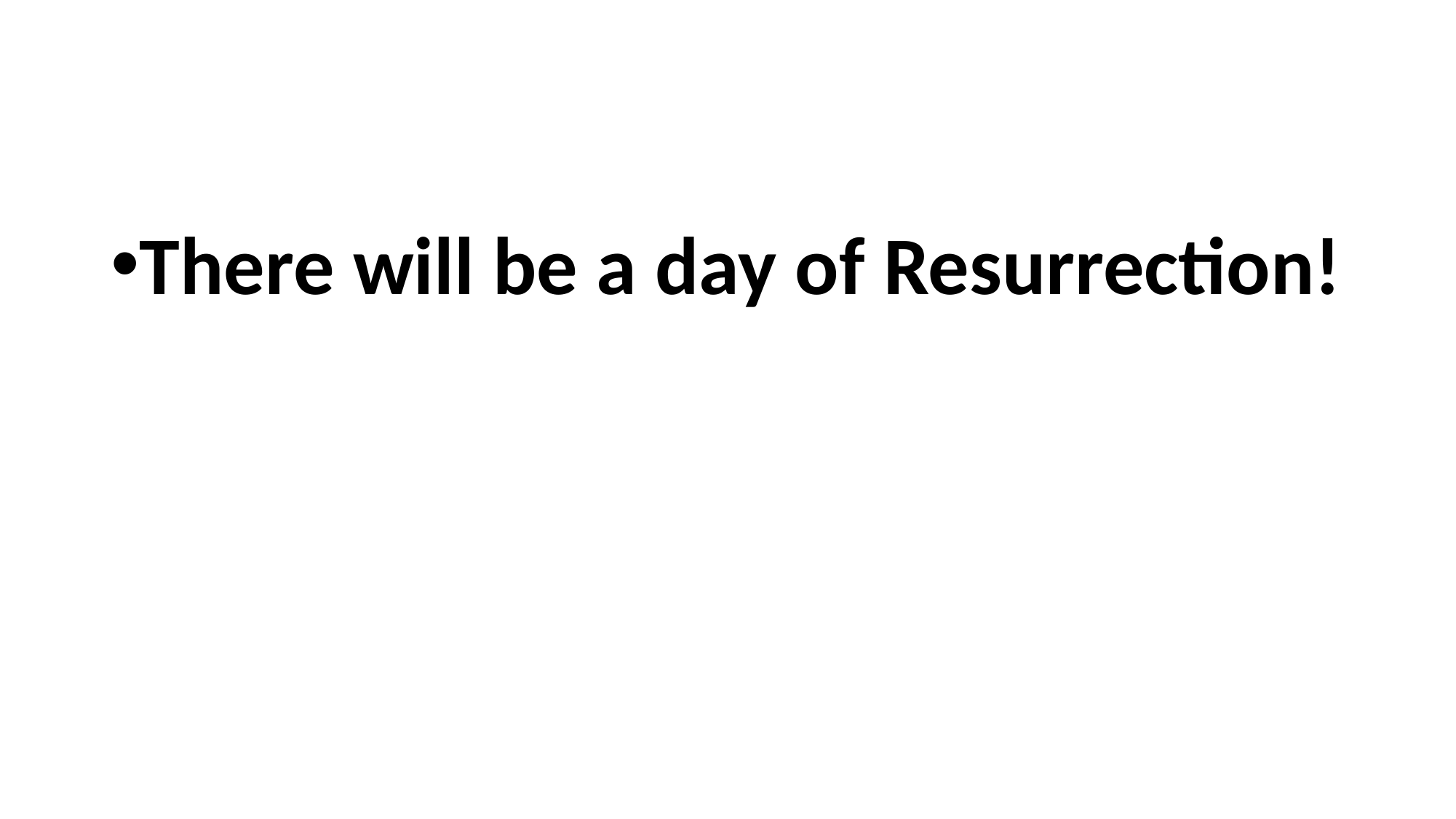

There will be a day of Resurrection!